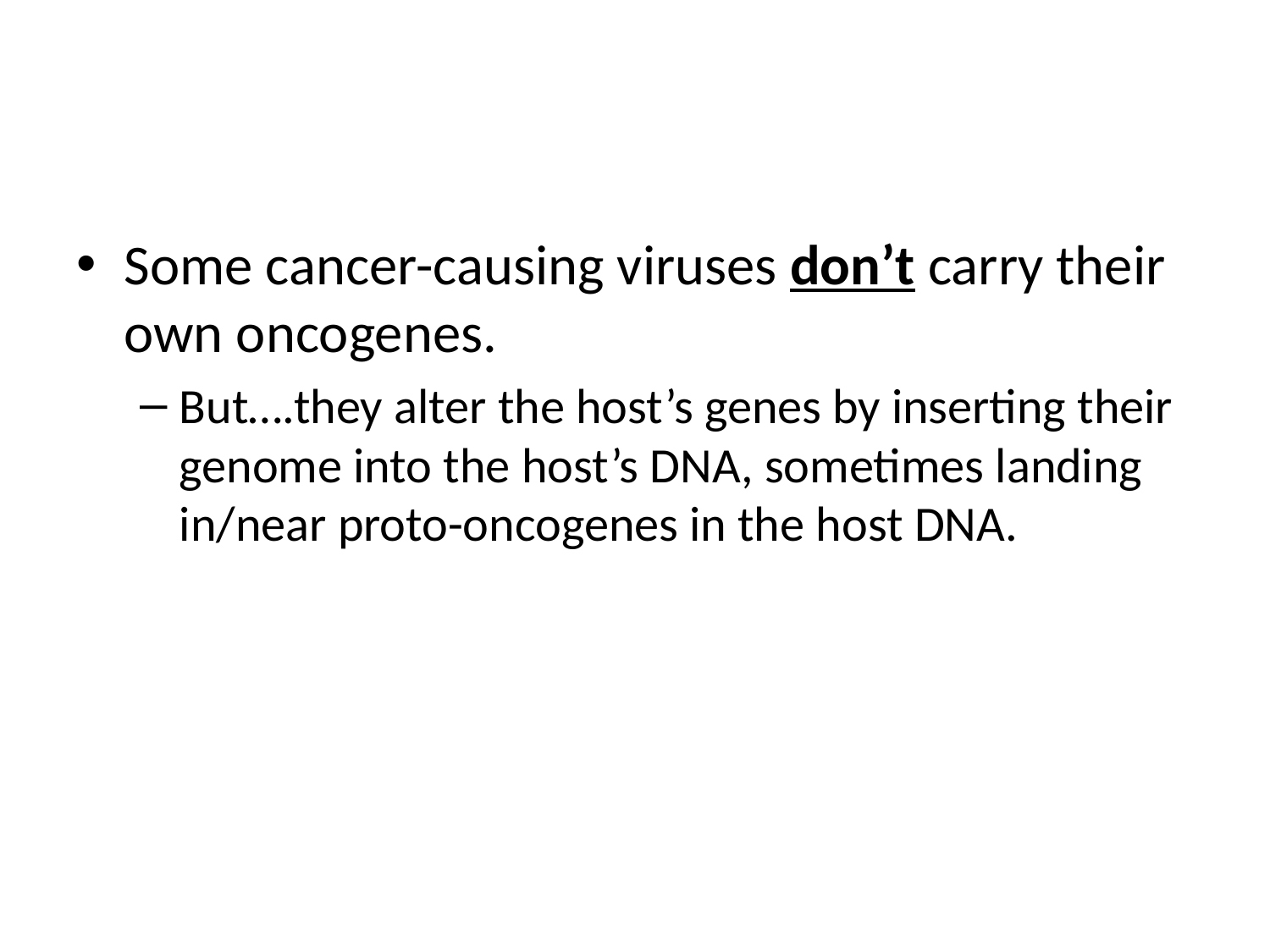

#
Some cancer-causing viruses don’t carry their own oncogenes.
But….they alter the host’s genes by inserting their genome into the host’s DNA, sometimes landing in/near proto-oncogenes in the host DNA.